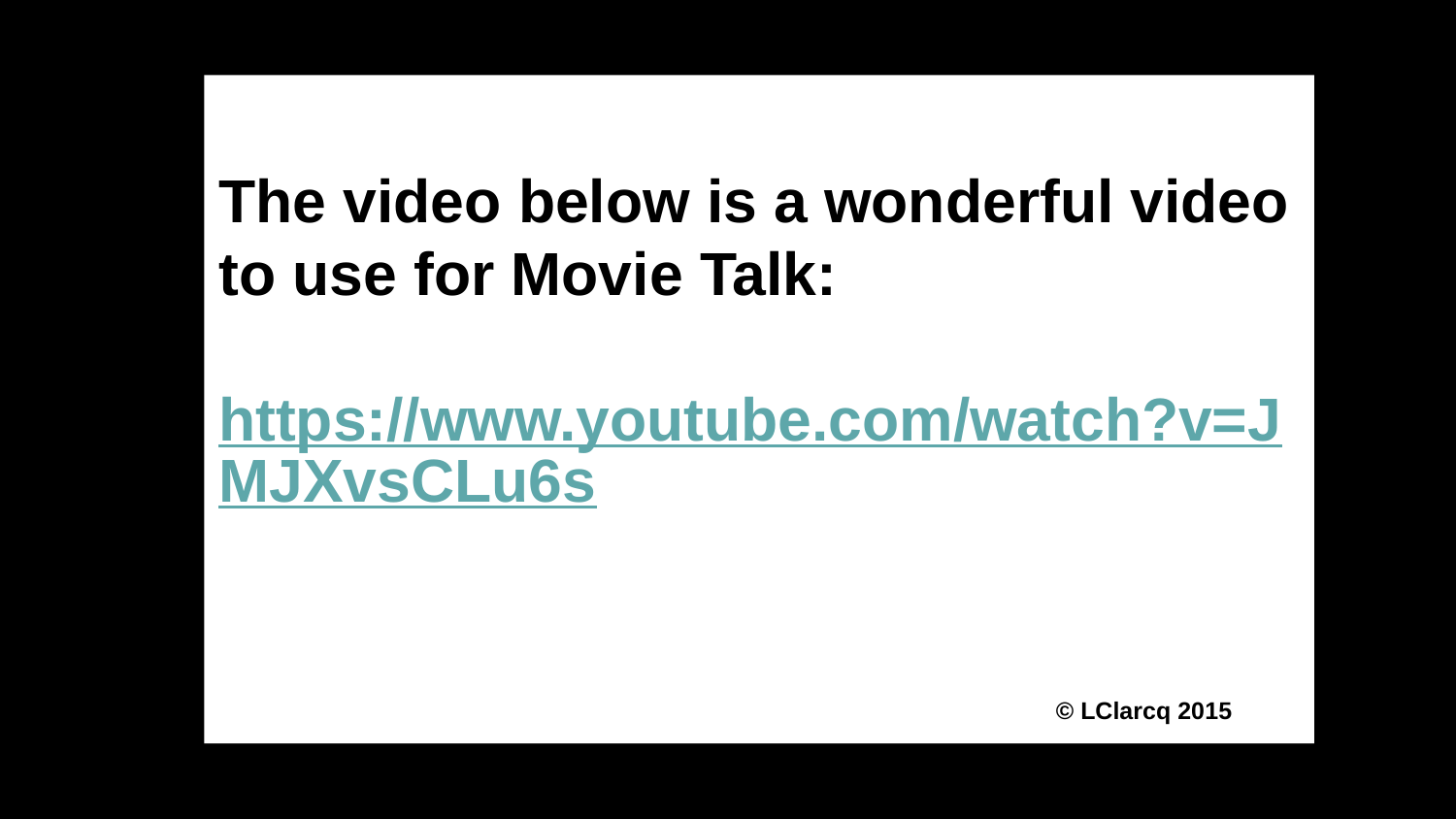

#

The video below is a wonderful video to use for Movie Talk:

https://www.youtube.com/watch?v=JMJXvsCLu6s

                                                  © LClarcq 2015